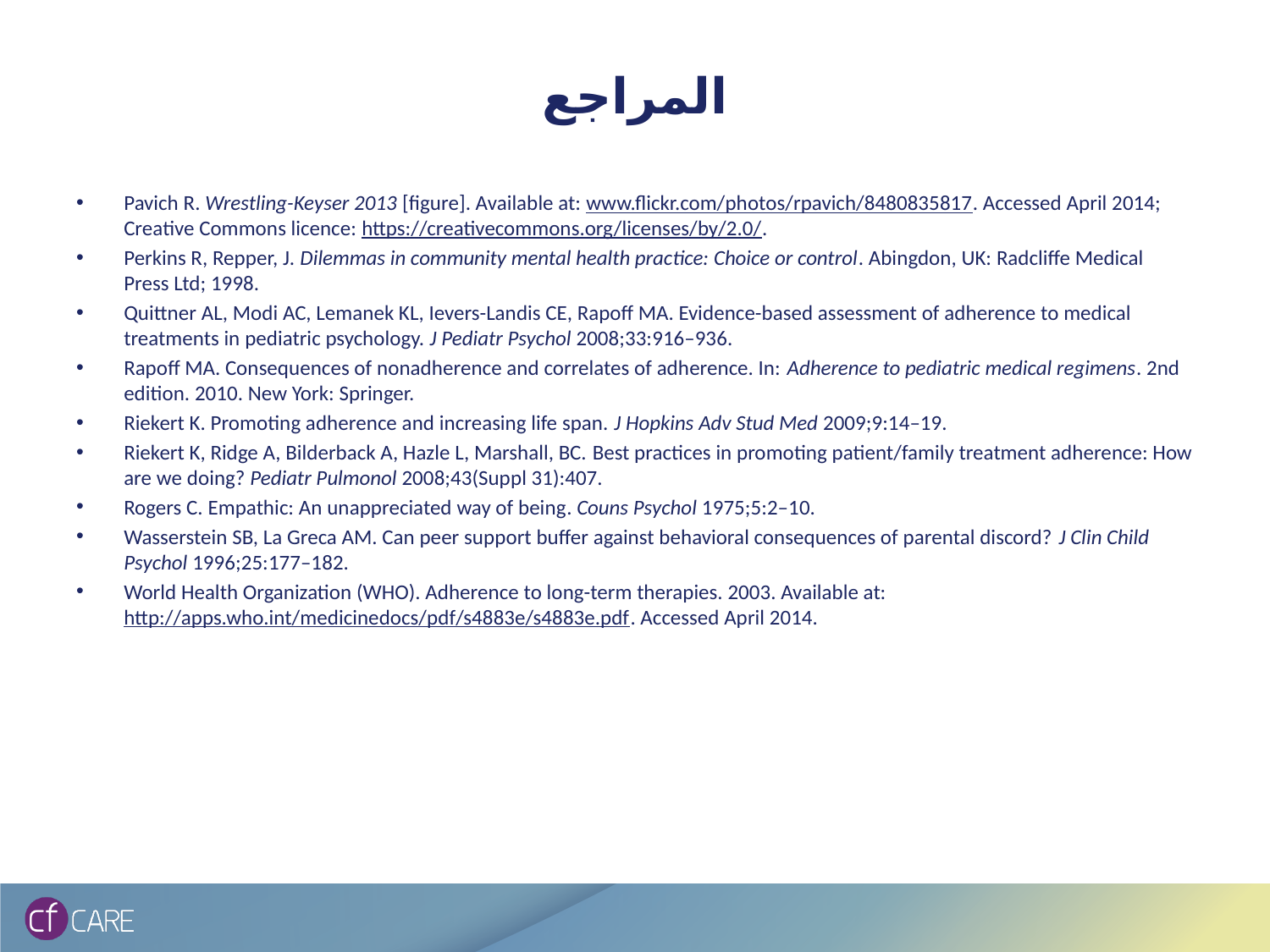

# المراجع
Pavich R. Wrestling-Keyser 2013 [figure]. Available at: www.flickr.com/photos/rpavich/8480835817. Accessed April 2014; Creative Commons licence: https://creativecommons.org/licenses/by/2.0/.
Perkins R, Repper, J. Dilemmas in community mental health practice: Choice or control. Abingdon, UK: Radcliffe Medical Press Ltd; 1998.
Quittner AL, Modi AC, Lemanek KL, Ievers-Landis CE, Rapoff MA. Evidence-based assessment of adherence to medical treatments in pediatric psychology. J Pediatr Psychol 2008;33:916–936.
Rapoff MA. Consequences of nonadherence and correlates of adherence. In: Adherence to pediatric medical regimens. 2nd edition. 2010. New York: Springer.
Riekert K. Promoting adherence and increasing life span. J Hopkins Adv Stud Med 2009;9:14–19.
Riekert K, Ridge A, Bilderback A, Hazle L, Marshall, BC. Best practices in promoting patient/family treatment adherence: How are we doing? Pediatr Pulmonol 2008;43(Suppl 31):407.
Rogers C. Empathic: An unappreciated way of being. Couns Psychol 1975;5:2–10.
Wasserstein SB, La Greca AM. Can peer support buffer against behavioral consequences of parental discord? J Clin Child Psychol 1996;25:177–182.
World Health Organization (WHO). Adherence to long-term therapies. 2003. Available at: http://apps.who.int/medicinedocs/pdf/s4883e/s4883e.pdf. Accessed April 2014.